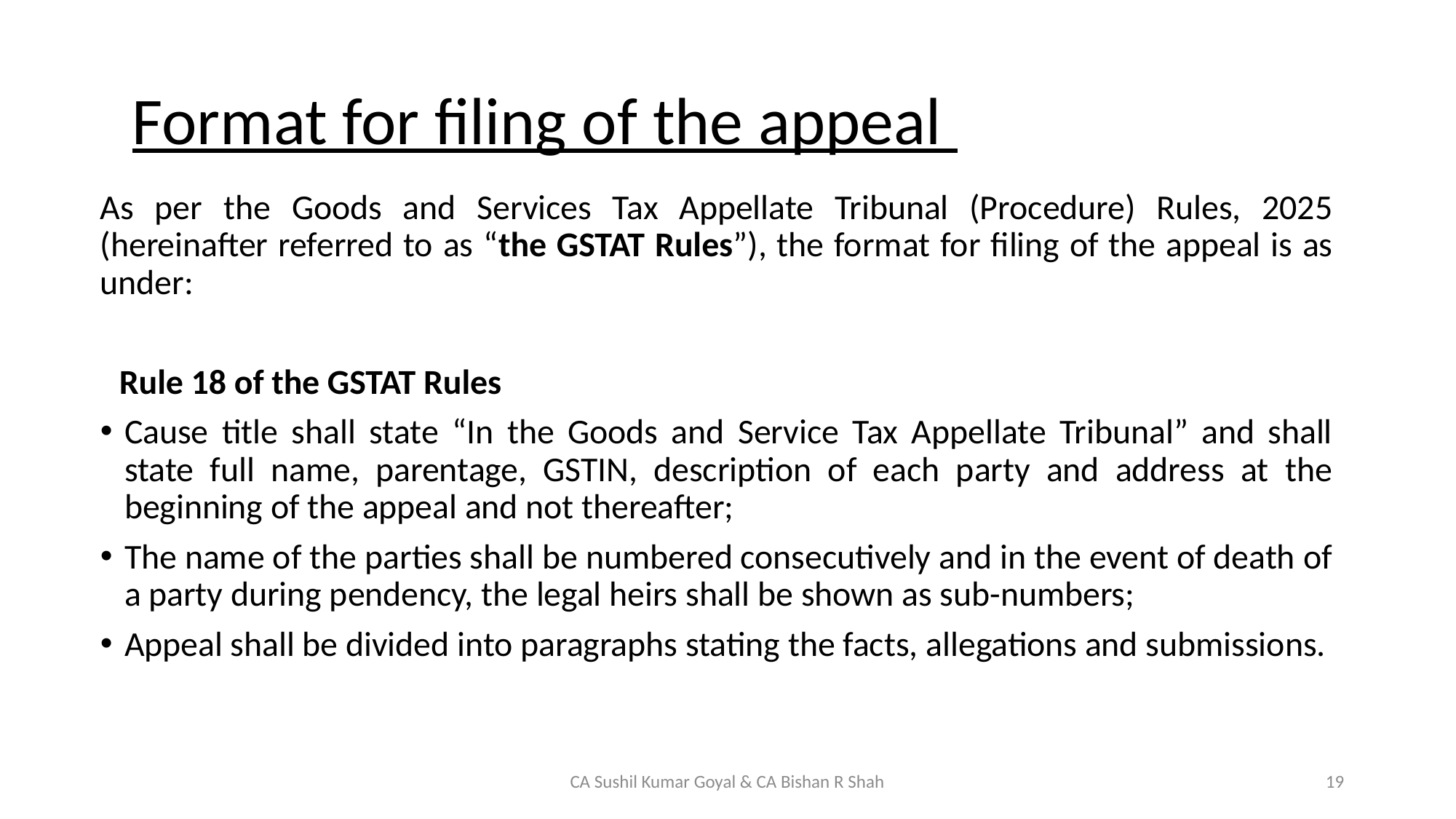

# Format for filing of the appeal
As per the Goods and Services Tax Appellate Tribunal (Procedure) Rules, 2025 (hereinafter referred to as “the GSTAT Rules”), the format for filing of the appeal is as under:

Rule 18 of the GSTAT Rules
Cause title shall state “In the Goods and Service Tax Appellate Tribunal” and shall state full name, parentage, GSTIN, description of each party and address at the beginning of the appeal and not thereafter;
The name of the parties shall be numbered consecutively and in the event of death of a party during pendency, the legal heirs shall be shown as sub-numbers;
Appeal shall be divided into paragraphs stating the facts, allegations and submissions.
CA Sushil Kumar Goyal & CA Bishan R Shah
19